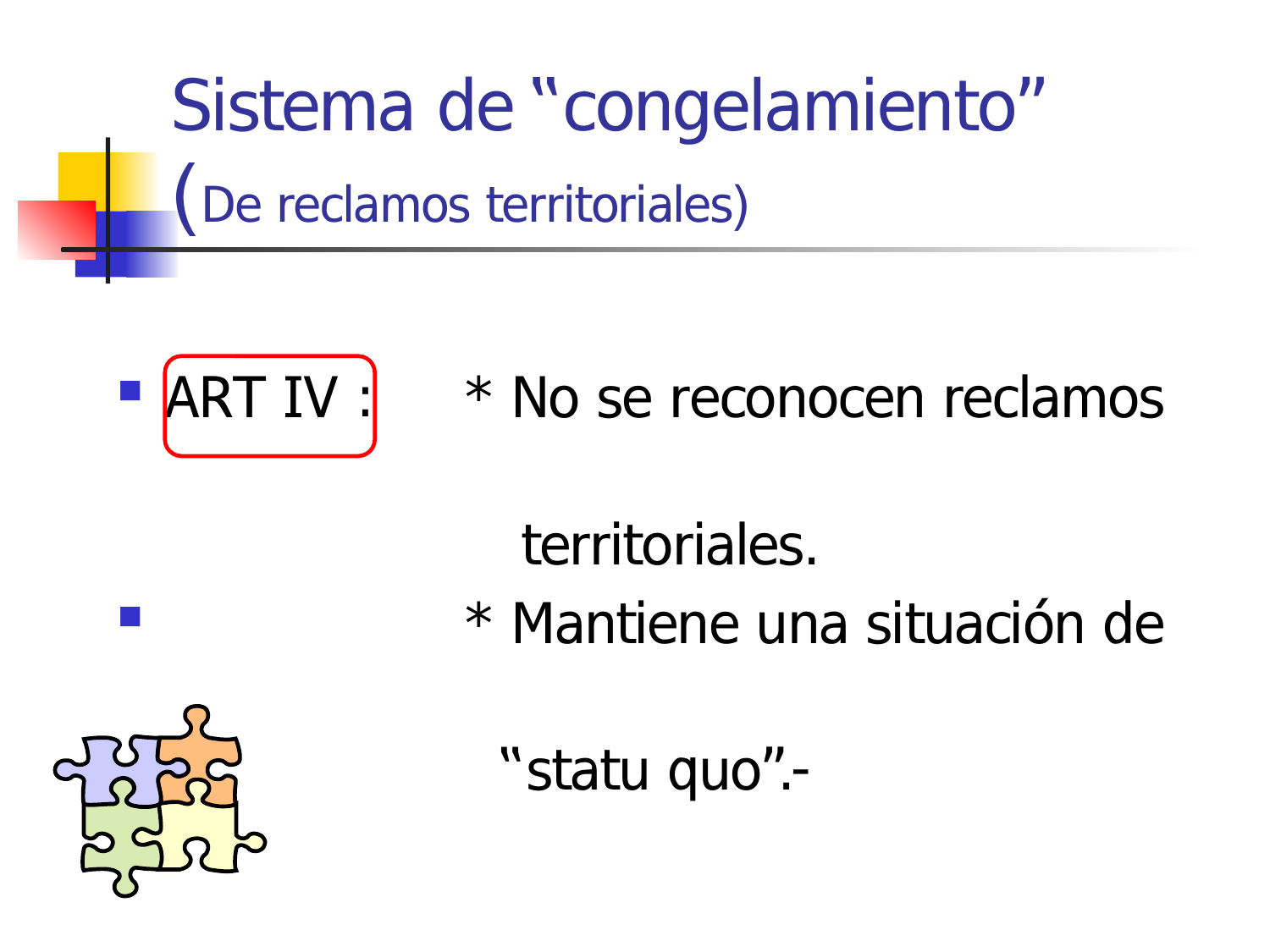

# Sistema de “congelamiento” (De reclamos territoriales)

ART IV :     * No se reconocen reclamos
                       territoriales.
                 * Mantiene una situación de
                      “statu quo”.-